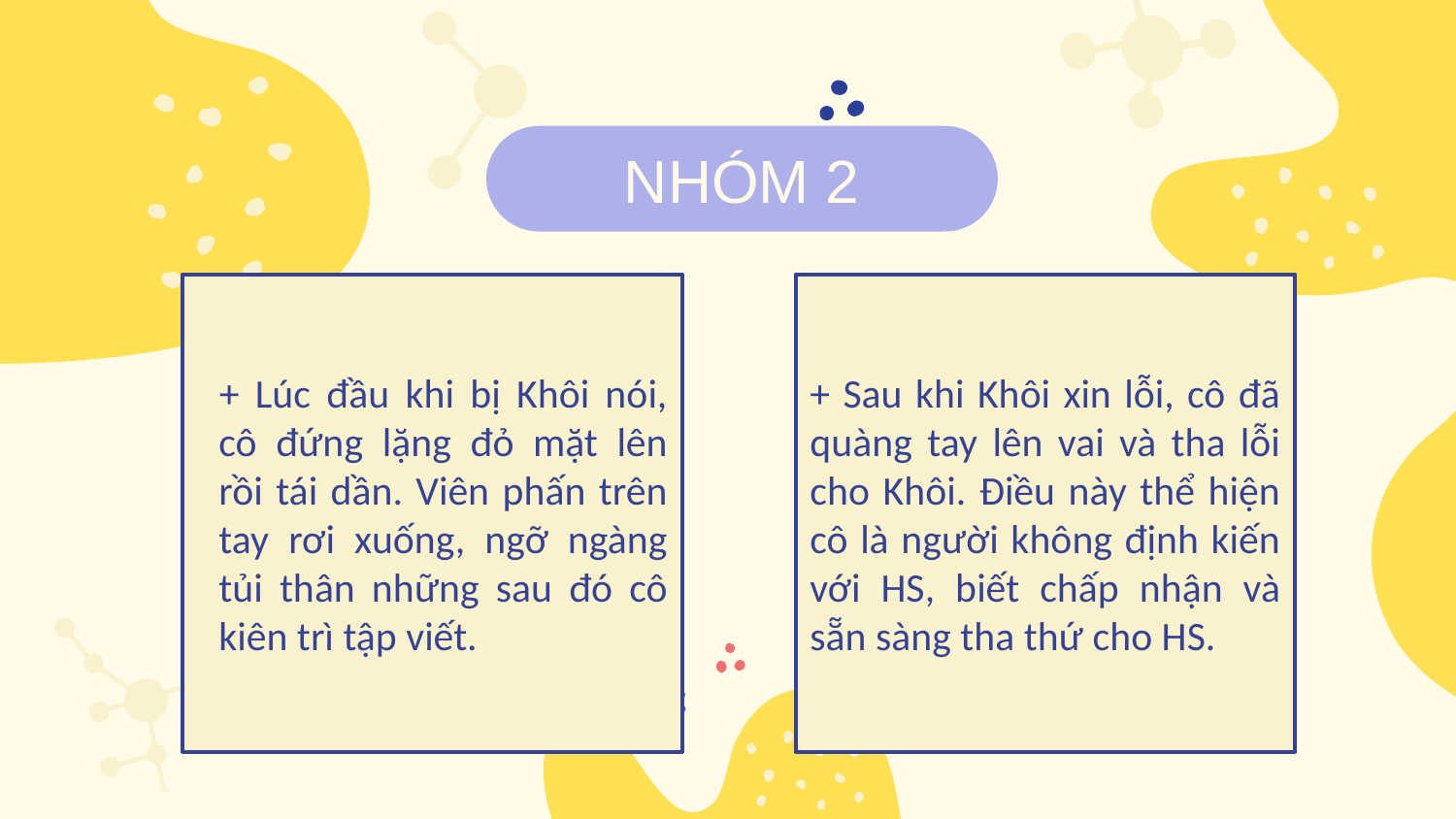

# NHÓM 2
+ Sau khi Khôi xin lỗi, cô đã quàng tay lên vai và tha lỗi cho Khôi. Điều này thể hiện cô là người không định kiến với HS, biết chấp nhận và sẵn sàng tha thứ cho HS.
+ Lúc đầu khi bị Khôi nói, cô đứng lặng đỏ mặt lên rồi tái dần. Viên phấn trên tay rơi xuống, ngỡ ngàng tủi thân những sau đó cô kiên trì tập viết.